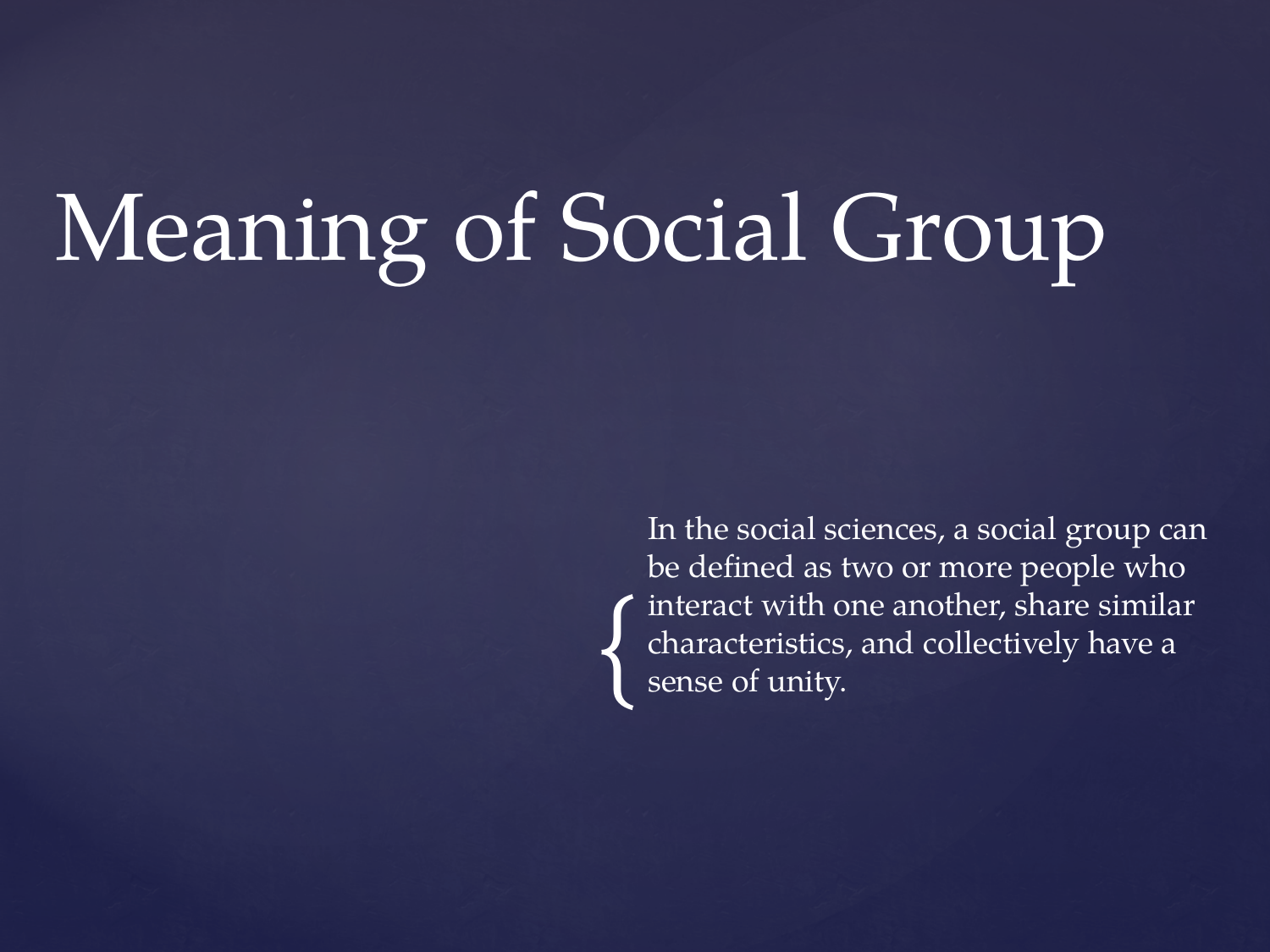

# Meaning of Social Group
In the social sciences, a social group can be defined as two or more people who interact with one another, share similar characteristics, and collectively have a sense of unity.